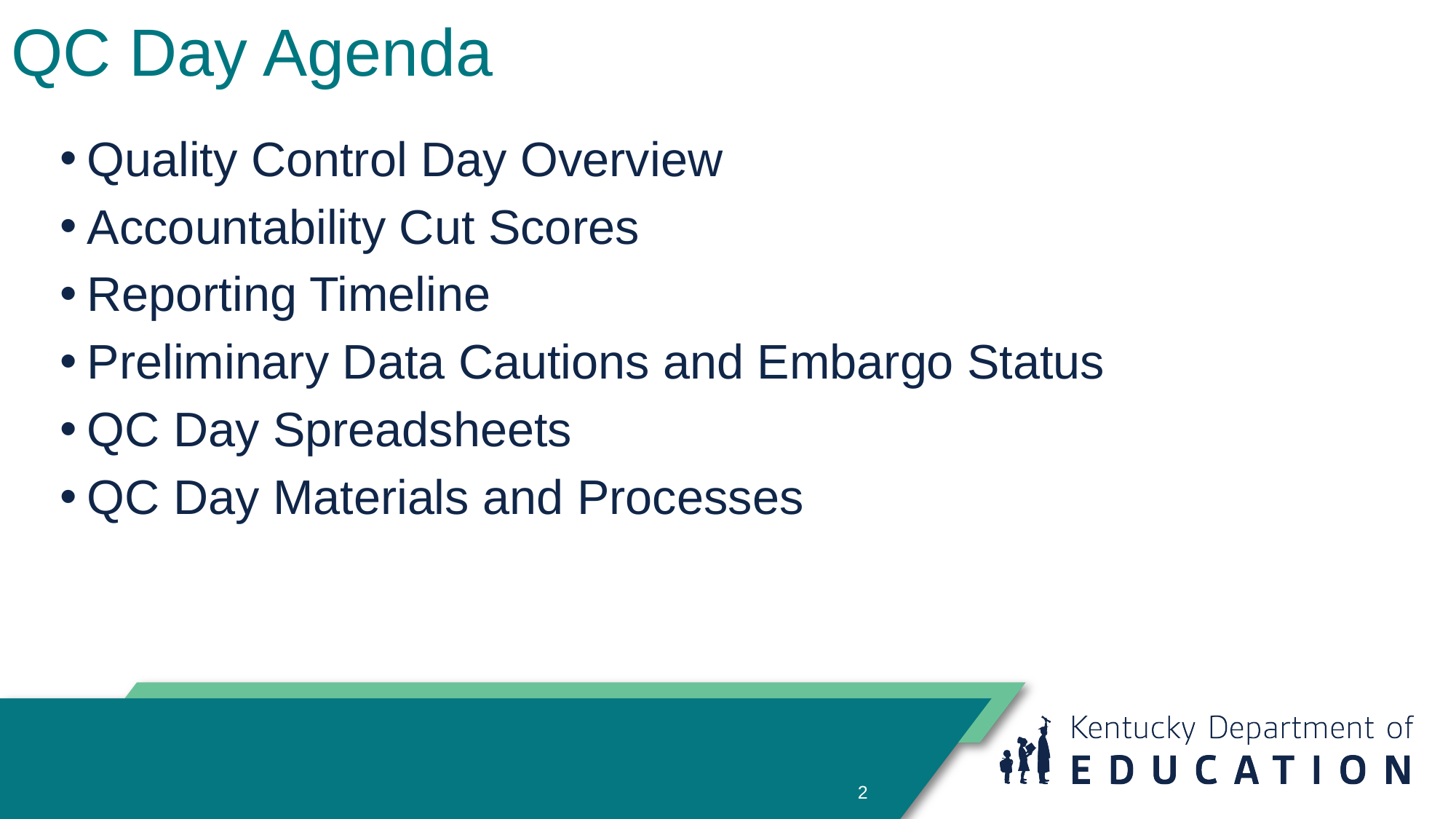

# QC Day Agenda
Quality Control Day Overview
Accountability Cut Scores
Reporting Timeline
Preliminary Data Cautions and Embargo Status
QC Day Spreadsheets
QC Day Materials and Processes